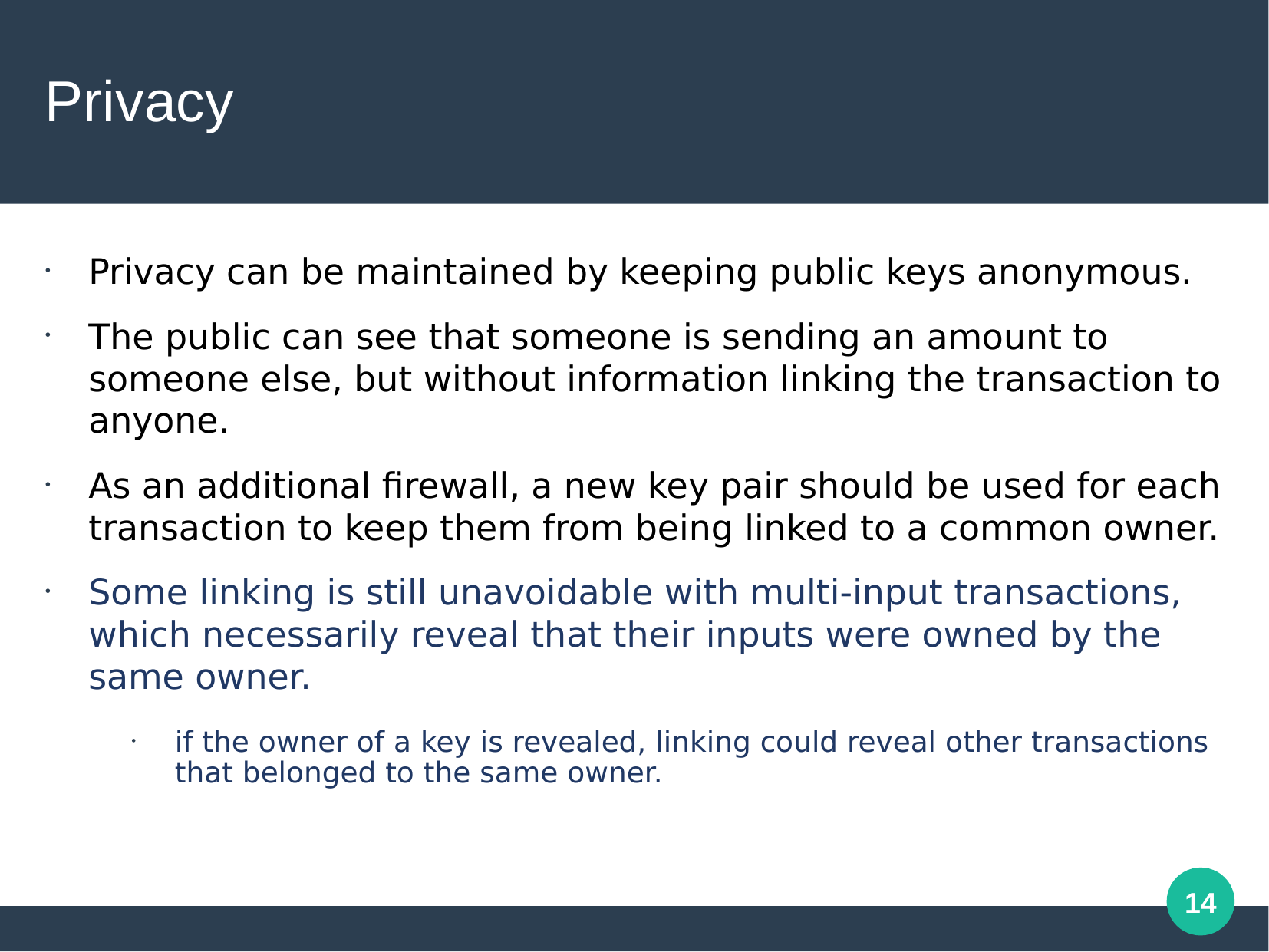

Privacy
Privacy can be maintained by keeping public keys anonymous.
The public can see that someone is sending an amount to someone else, but without information linking the transaction to anyone.
As an additional firewall, a new key pair should be used for each transaction to keep them from being linked to a common owner.
Some linking is still unavoidable with multi-input transactions, which necessarily reveal that their inputs were owned by the same owner.
if the owner of a key is revealed, linking could reveal other transactions that belonged to the same owner.
14